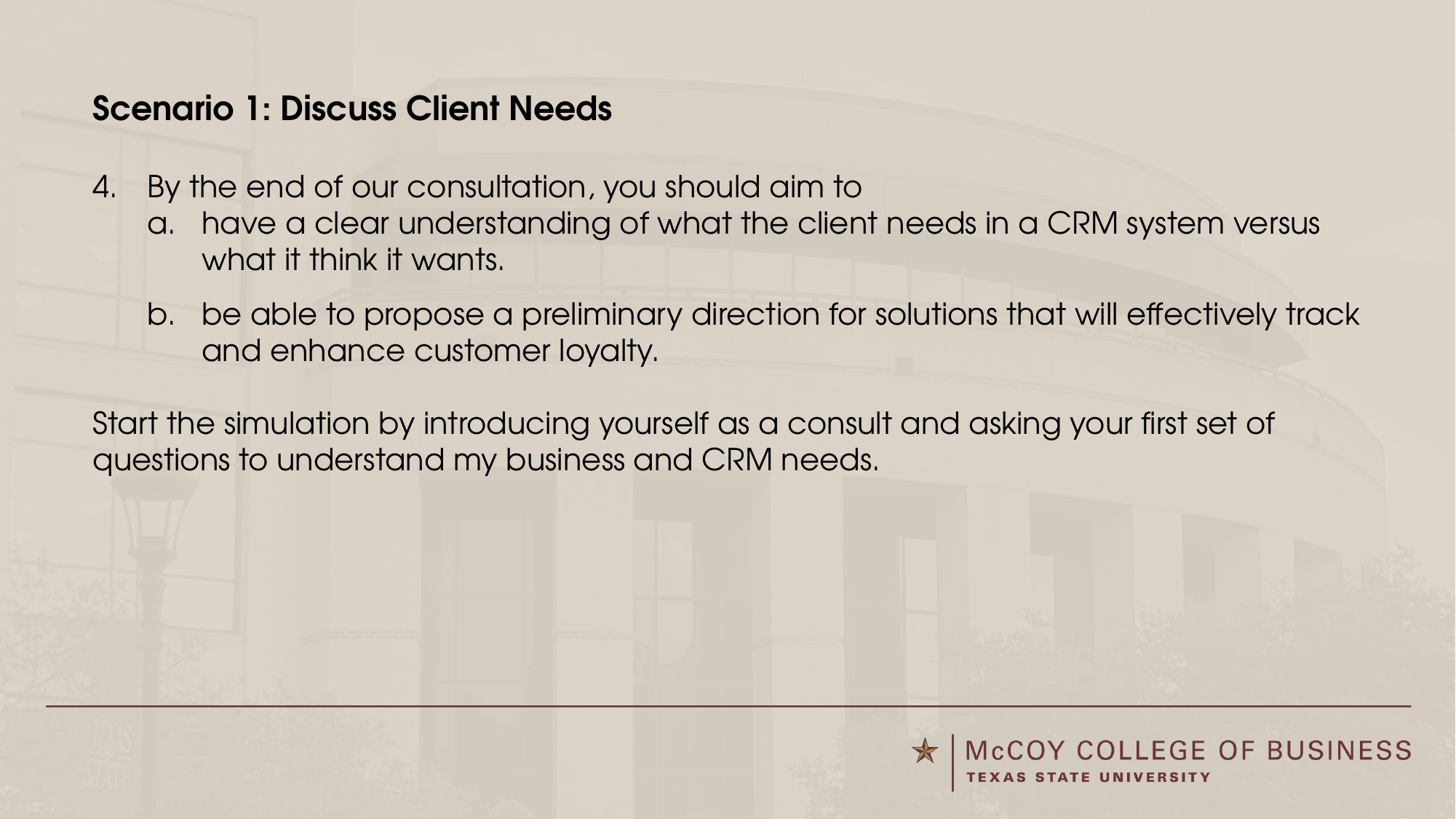

Scenario 1: Discuss Client Needs

By the end of our consultation, you should aim to
have a clear understanding of what the client needs in a CRM system versus what it think it wants.

be able to propose a preliminary direction for solutions that will effectively track and enhance customer loyalty.

Start the simulation by introducing yourself as a consult and asking your first set of questions to understand my business and CRM needs.